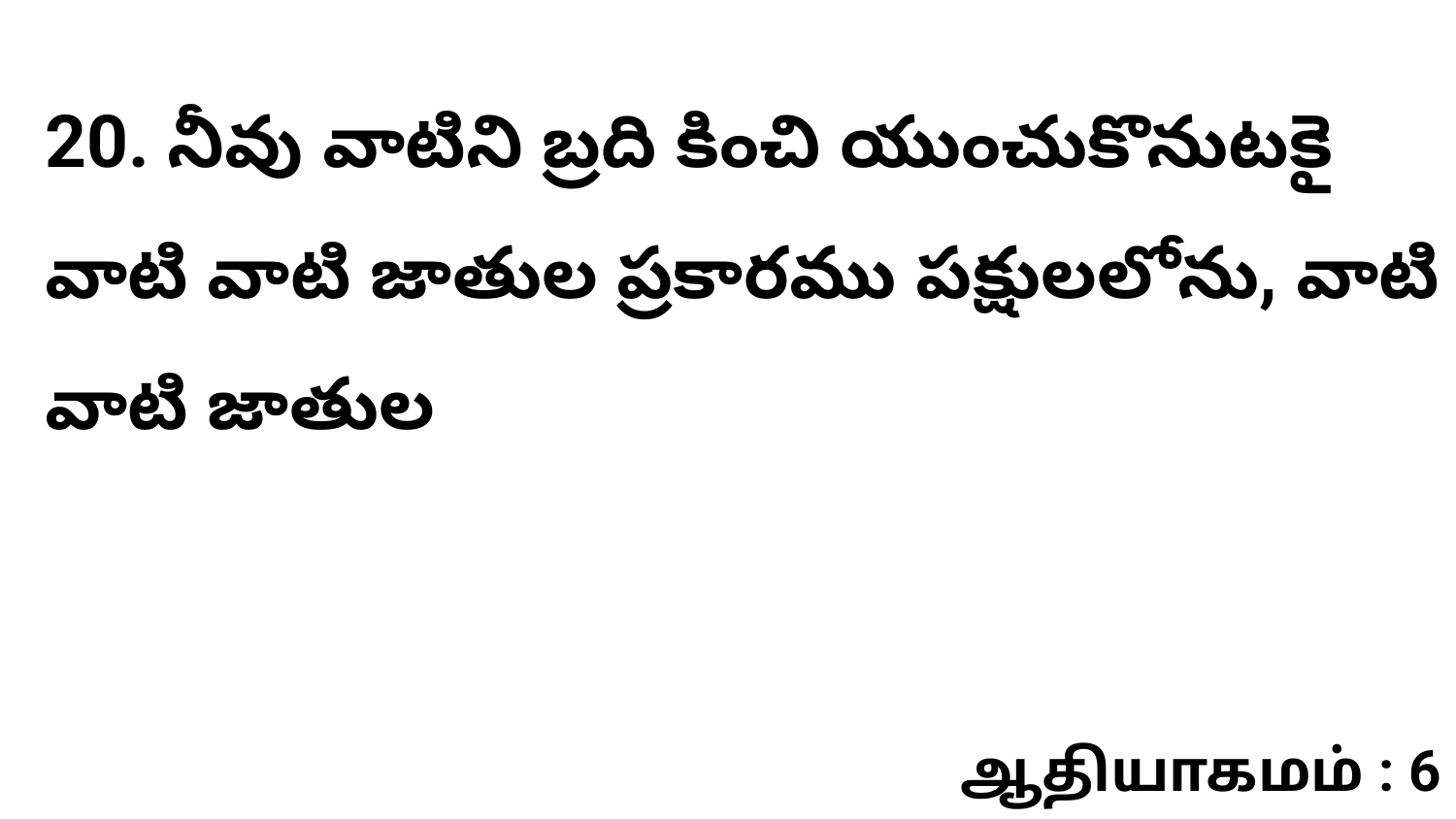

20. నీవు వాటిని బ్రది కించి యుంచుకొనుటకై వాటి వాటి జాతుల ప్రకారము పక్షులలోను, వాటి వాటి జాతుల
ஆதியாகமம் : 6